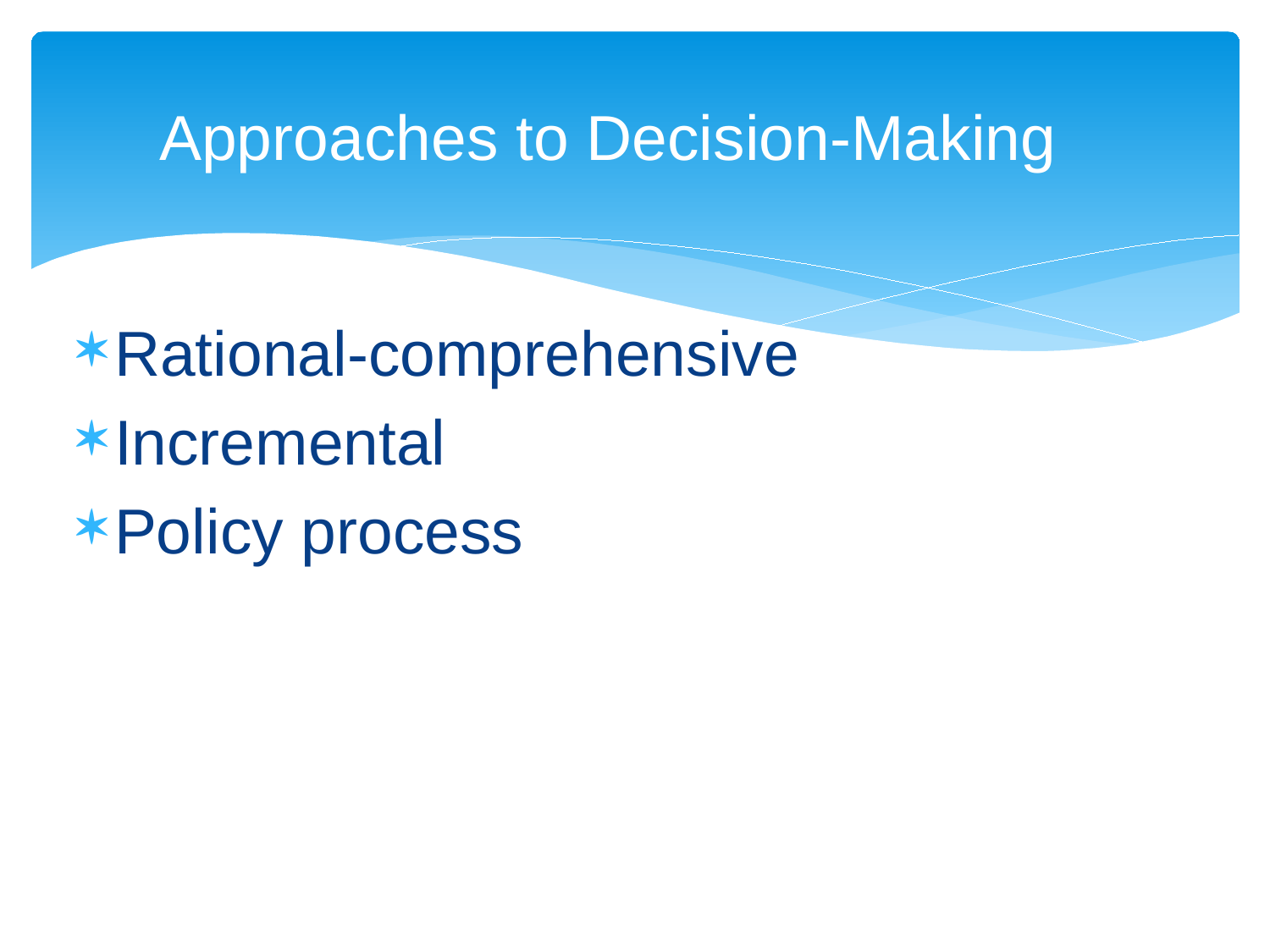

# Approaches to Decision-Making
Rational-comprehensive
Incremental
Policy process